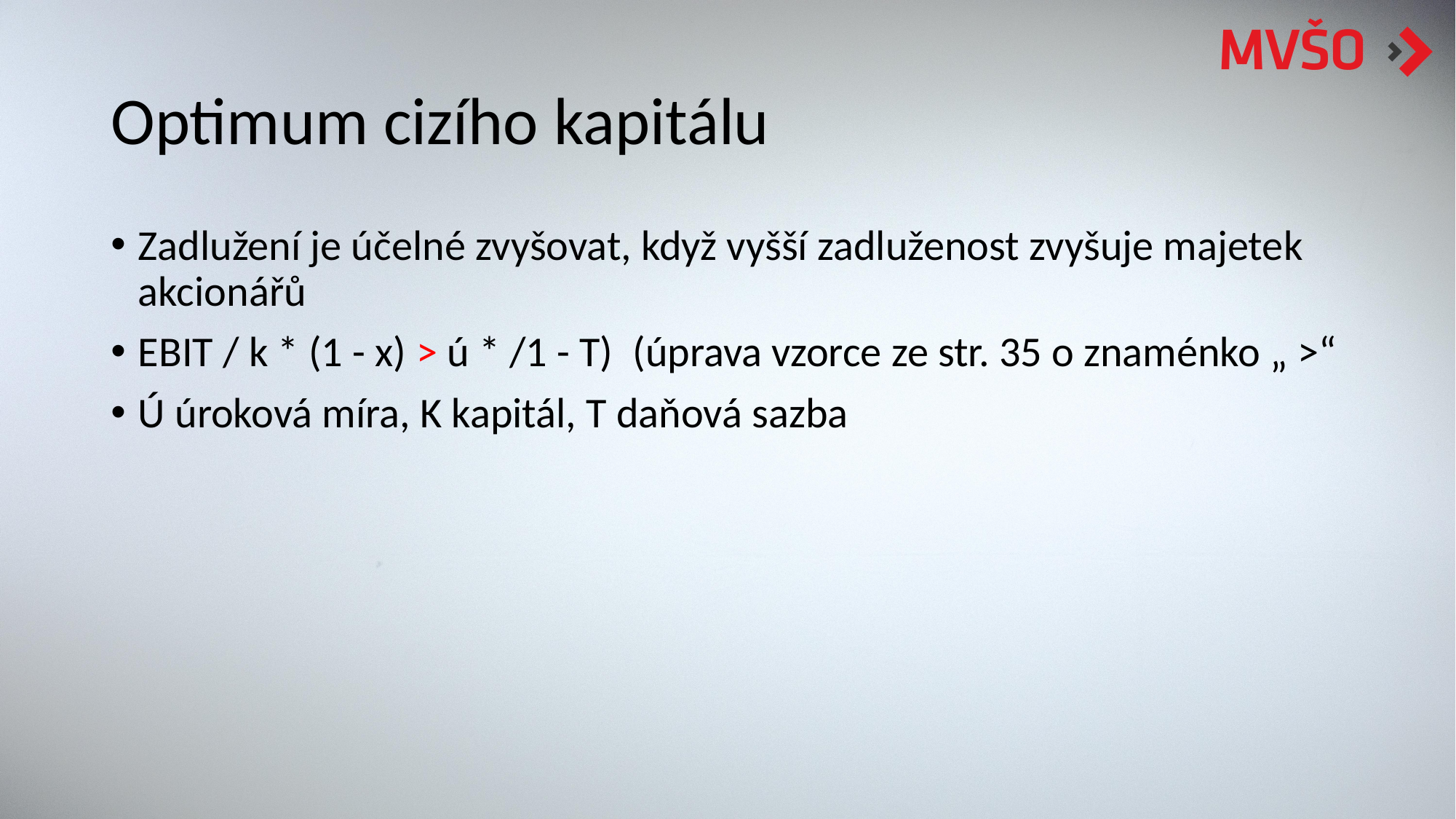

# Optimum cizího kapitálu
Zadlužení je účelné zvyšovat, když vyšší zadluženost zvyšuje majetek akcionářů
EBIT / k * (1 - x) > ú * /1 - T)  (úprava vzorce ze str. 35 o znaménko „ >“
Ú úroková míra, K kapitál, T daňová sazba